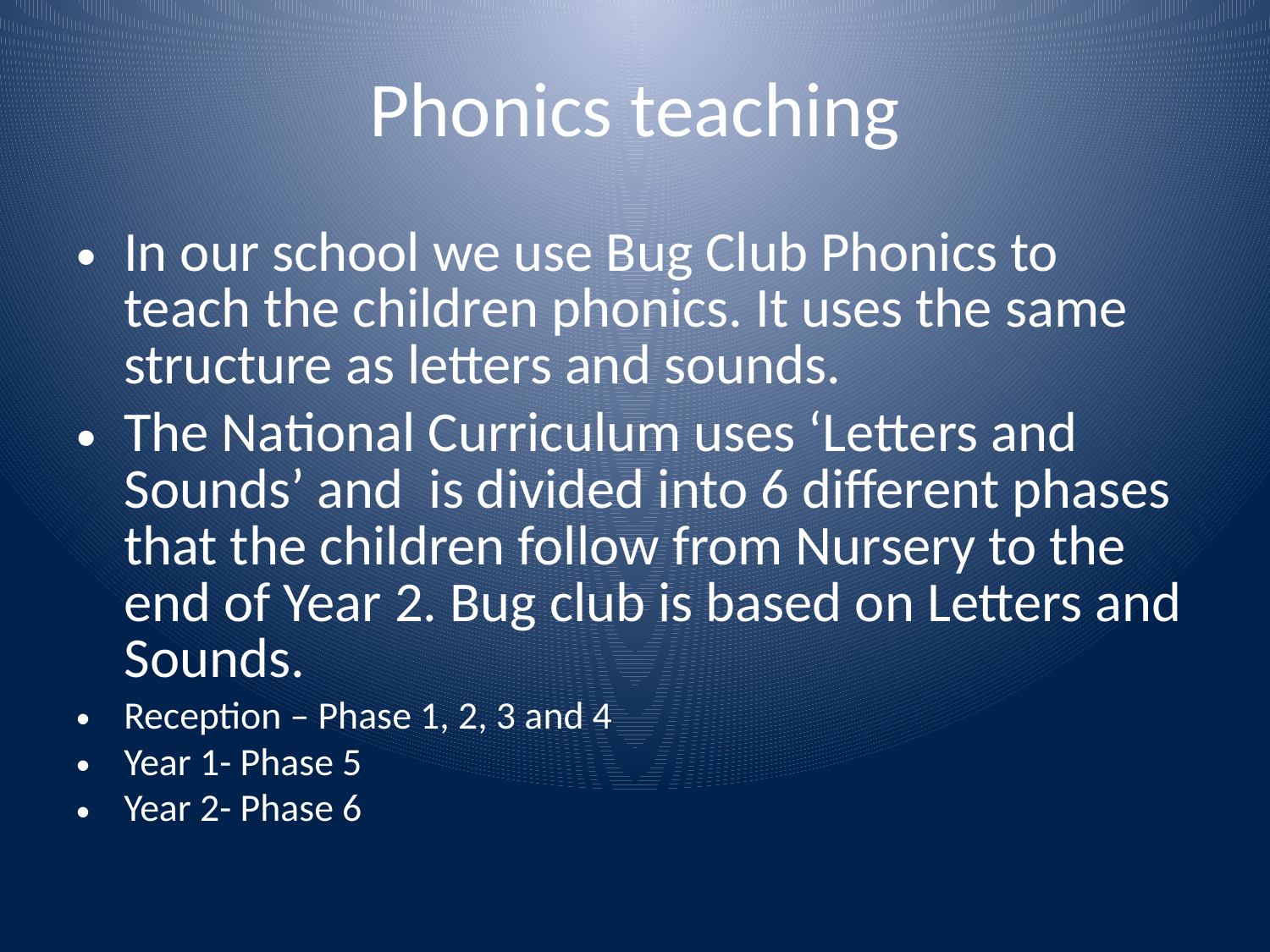

# Phonics teaching
In our school we use Bug Club Phonics to teach the children phonics. It uses the same structure as letters and sounds.
The National Curriculum uses ‘Letters and Sounds’ and  is divided into 6 different phases that the children follow from Nursery to the end of Year 2. Bug club is based on Letters and Sounds.
Reception – Phase 1, 2, 3 and 4
Year 1- Phase 5
Year 2- Phase 6